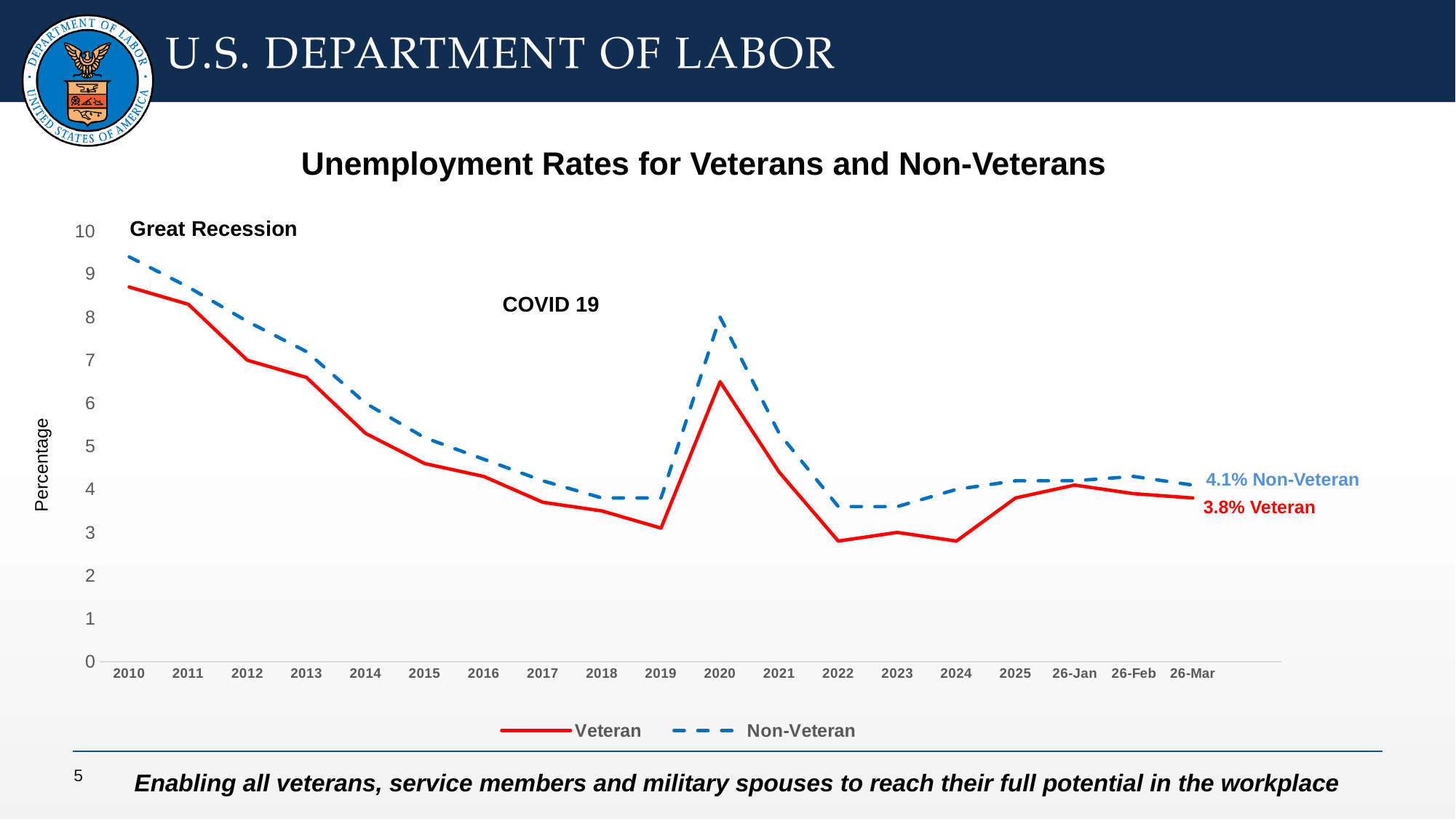

# Unemployment Rates for Veterans and Non-Veterans
Great Recession

### Chart

| Category | Veteran | Non-Veteran |
|---|---|---|
| 2010 | 8.7 | 9.4 |
| 2011 | 8.3 | 8.7 |
| 2012 | 7.0 | 7.9 |
| 2013 | 6.6 | 7.2 |
| 2014 | 5.3 | 6.0 |
| 2015 | 4.6 | 5.2 |
| 2016 | 4.3 | 4.7 |
| 2017 | 3.7 | 4.2 |
| 2018 | 3.5 | 3.8 |
| 2019 | 3.1 | 3.8 |
| 2020 | 6.5 | 8.0 |
| 2021 | 4.4 | 5.3 |
| 2022 | 2.8 | 3.6 |
| 2023 | 3.0 | 3.6 |
| 2024 | 2.8 | 4.0 |
| 2025 | 3.8 | 4.2 |
| 26-Jan | 4.1 | 4.2 |
| 26-Feb | 3.9 | 4.3 |
| 26-Mar | 3.8 | 4.1 |
COVID 19
Percentage
4.1% Non-Veteran
3.8% Veteran
5
Enabling all veterans, service members and military spouses to reach their full potential in the workplace